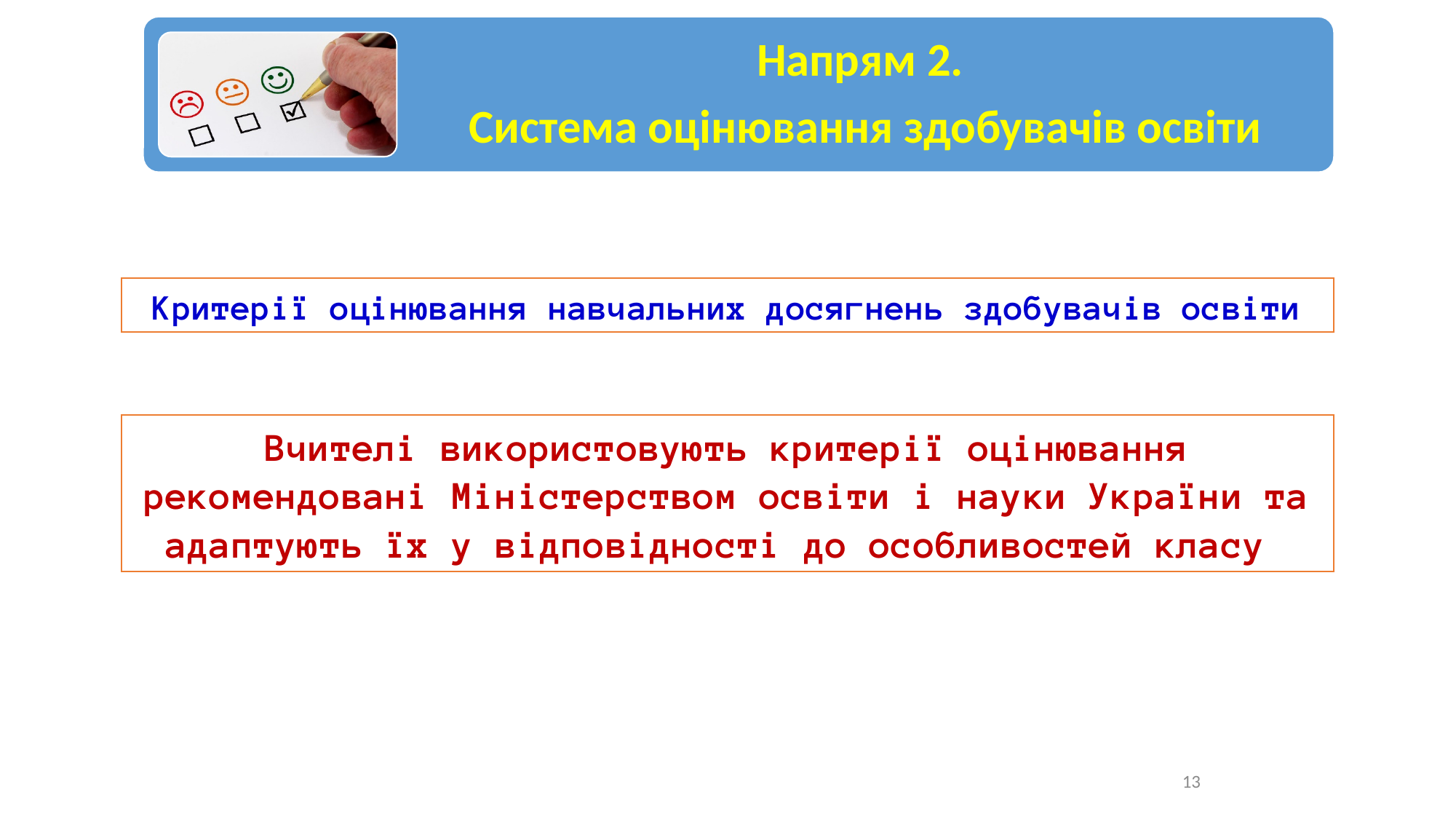

Напрям 2.
Система оцінювання здобувачів освіти
Критерії оцінювання навчальних досягнень здобувачів освіти
Вчителі використовують критерії оцінювання рекомендовані Міністерством освіти і науки України та адаптують їх у відповідності до особливостей класу
13